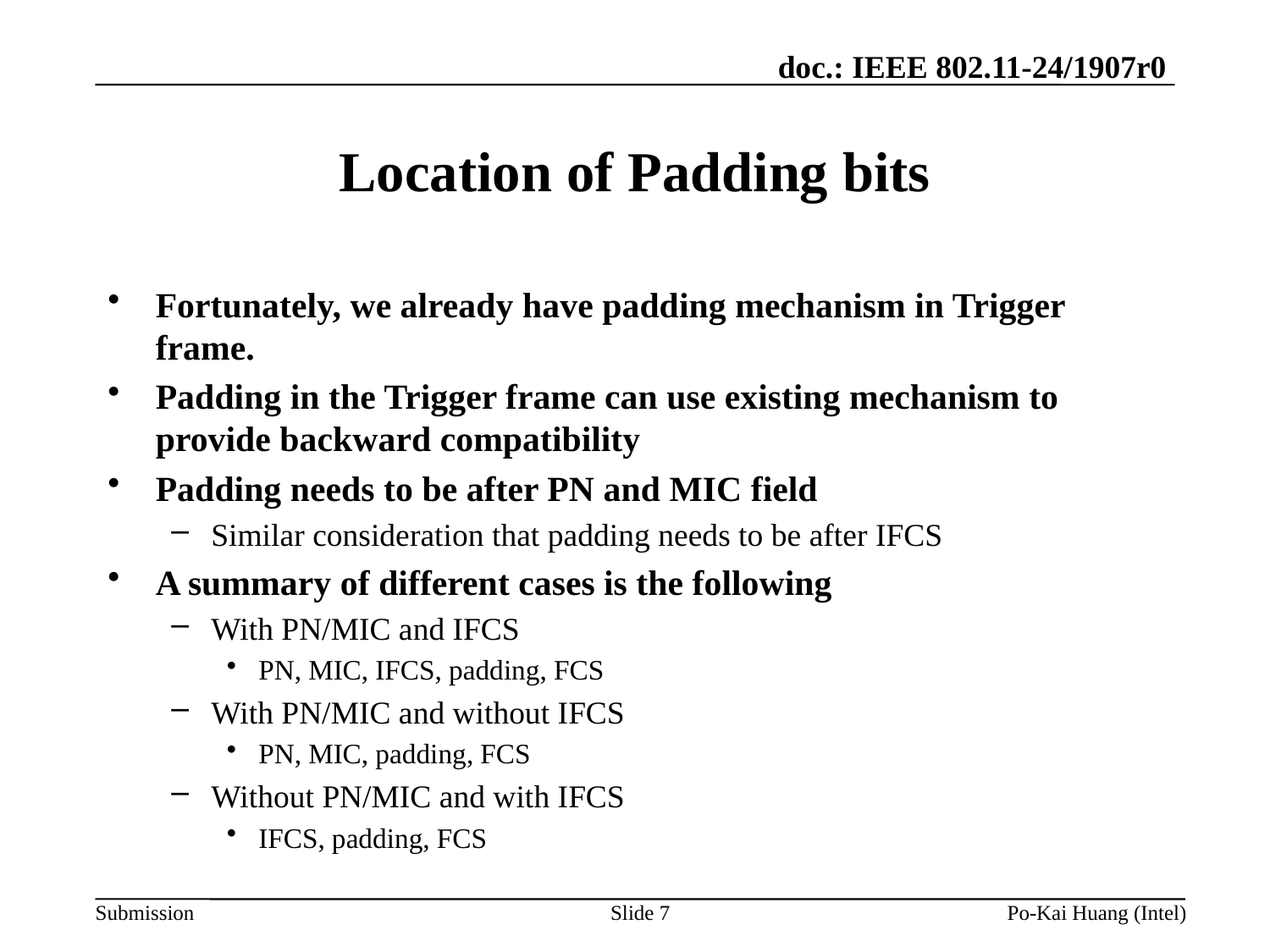

# Location of Padding bits
Fortunately, we already have padding mechanism in Trigger frame.
Padding in the Trigger frame can use existing mechanism to provide backward compatibility
Padding needs to be after PN and MIC field
Similar consideration that padding needs to be after IFCS
A summary of different cases is the following
With PN/MIC and IFCS
PN, MIC, IFCS, padding, FCS
With PN/MIC and without IFCS
PN, MIC, padding, FCS
Without PN/MIC and with IFCS
IFCS, padding, FCS
Slide 7
Po-Kai Huang (Intel)